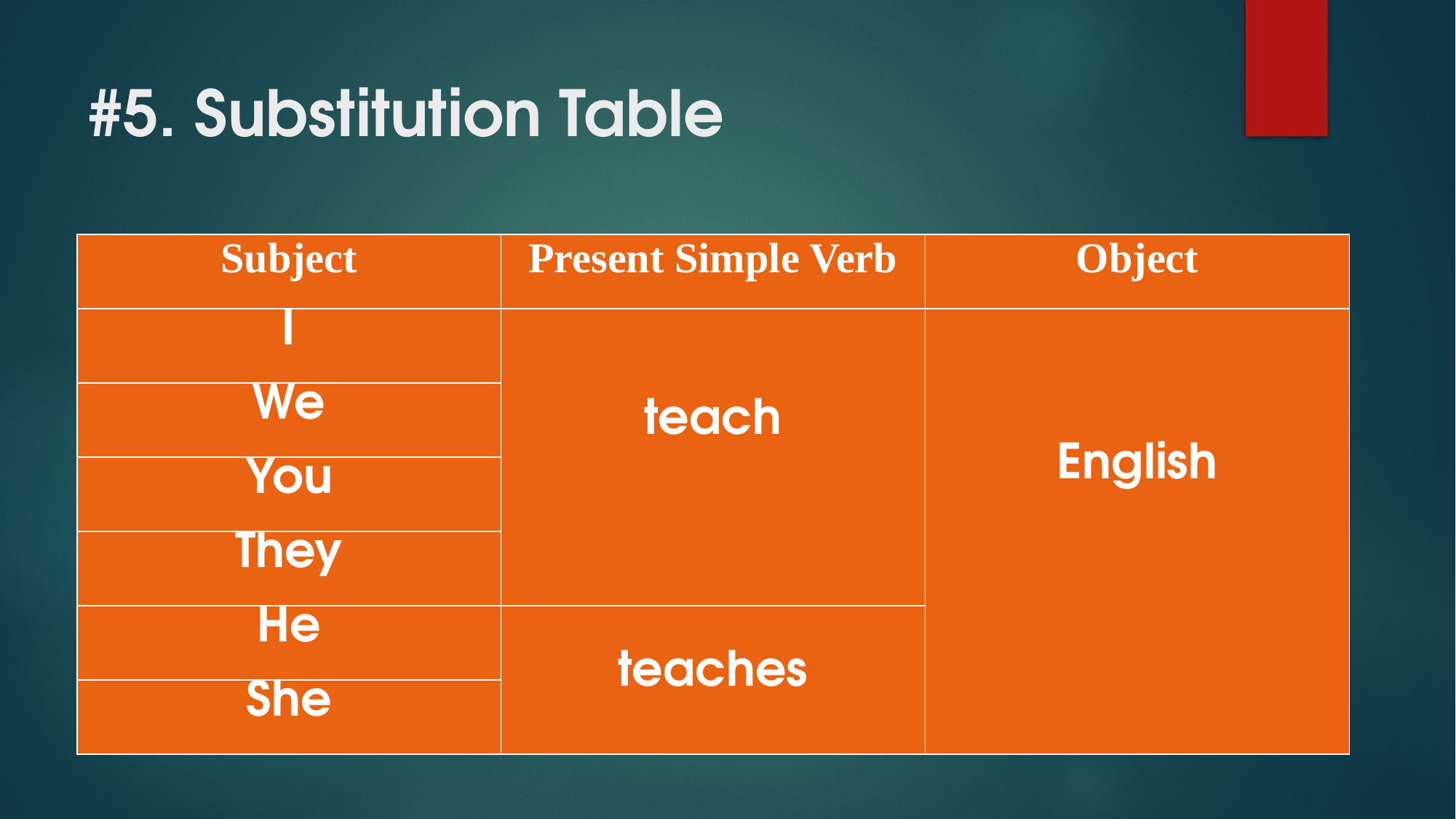

# #5. Substitution Table
| Subject | Present Simple Verb | Object |
| --- | --- | --- |
| I | teach | English |
| We |  |  |
| You |  |  |
| They |  |  |
| He | teaches |  |
| She |  |  |